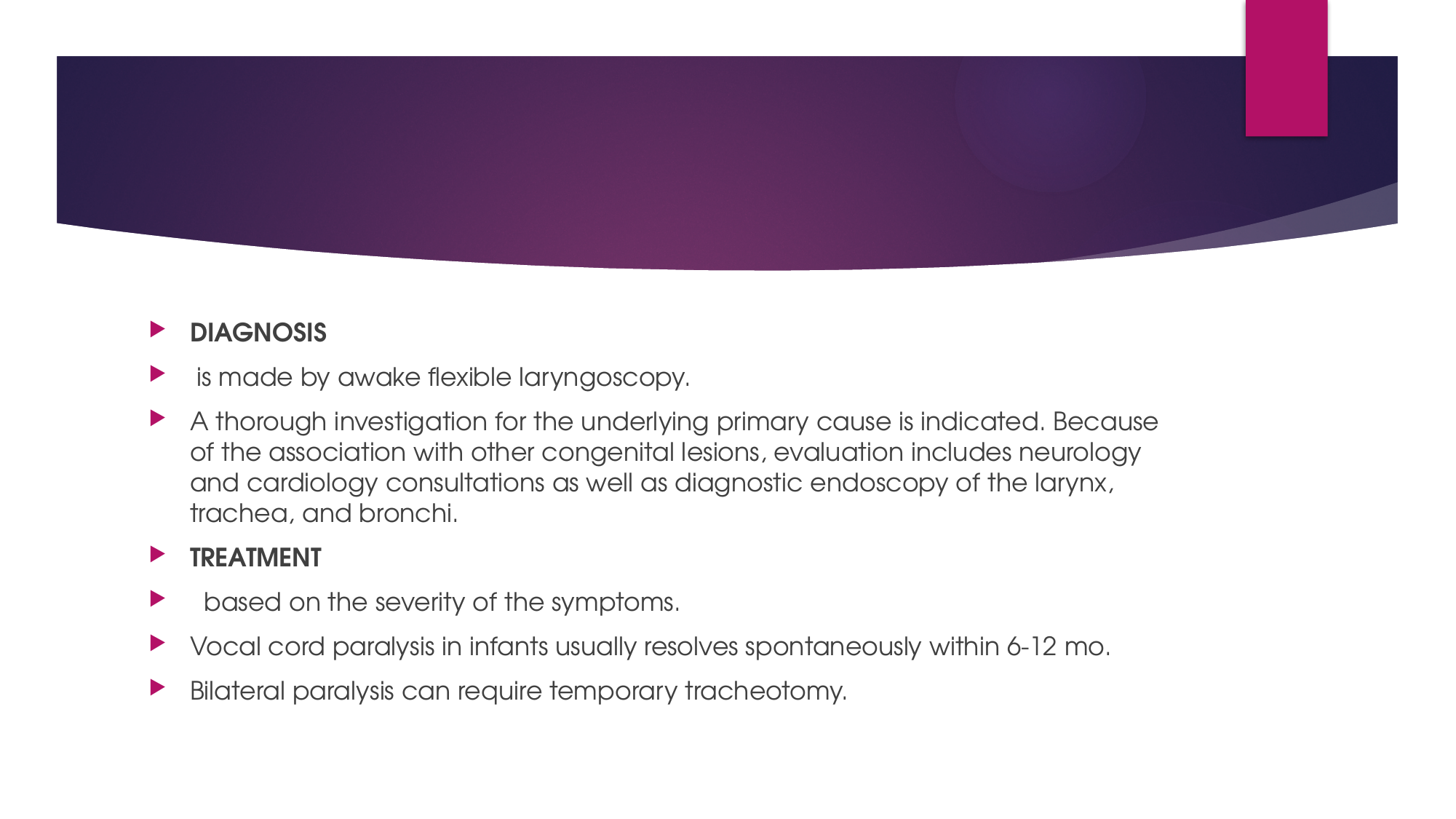

#
DIAGNOSIS
 is made by awake flexible laryngoscopy.
A thorough investigation for the underlying primary cause is indicated. Because of the association with other congenital lesions, evaluation includes neurology and cardiology consultations as well as diagnostic endoscopy of the larynx, trachea, and bronchi.
TREATMENT
  based on the severity of the symptoms.
Vocal cord paralysis in infants usually resolves spontaneously within 6-12 mo.
Bilateral paralysis can require temporary tracheotomy.